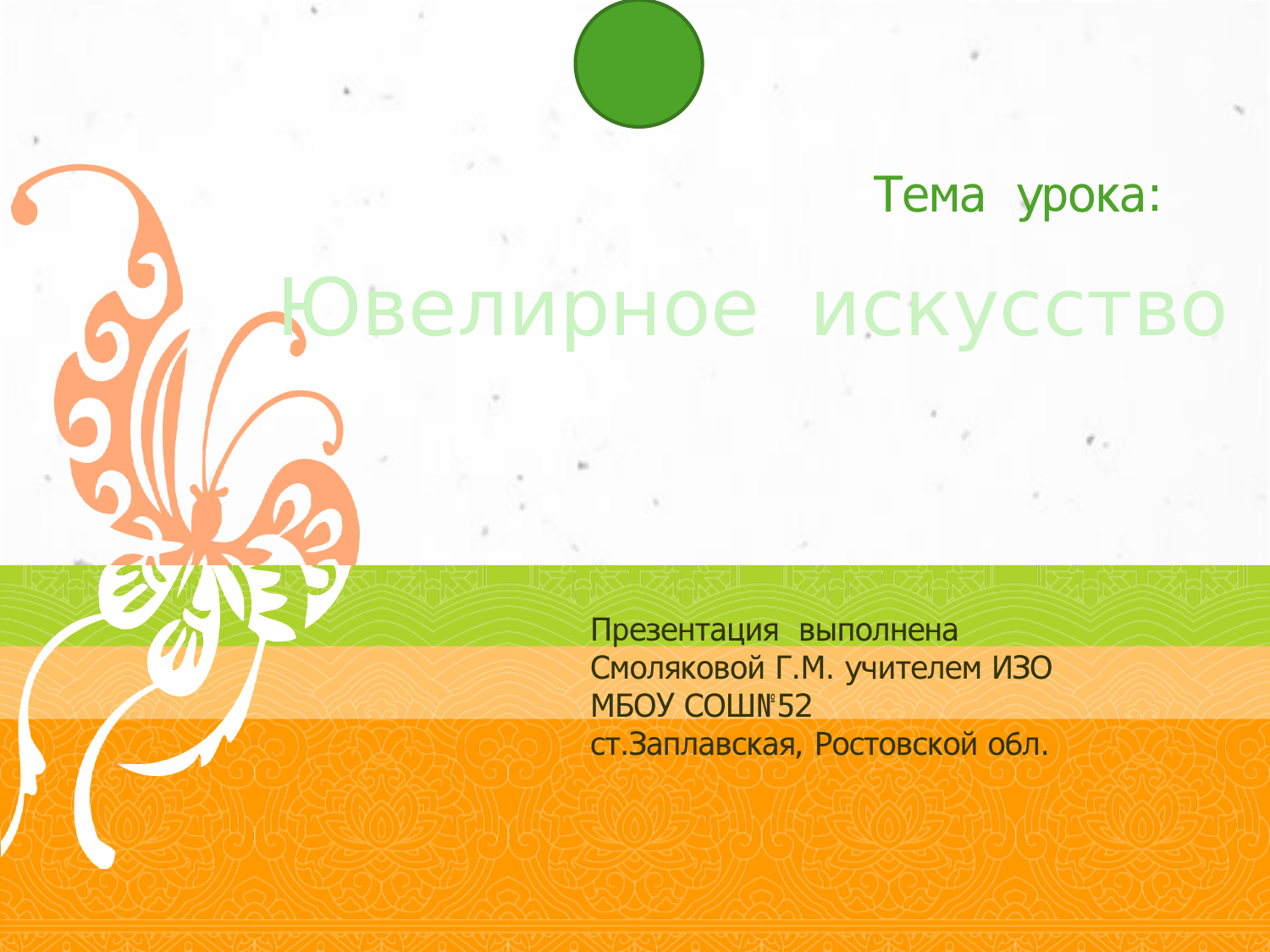

Тема  урока:
# Ювелирное  искусство
Презентация  выполнена
Смоляковой Г.М. учителем ИЗО
МБОУ СОШ№52
ст.Заплавская, Ростовской обл.